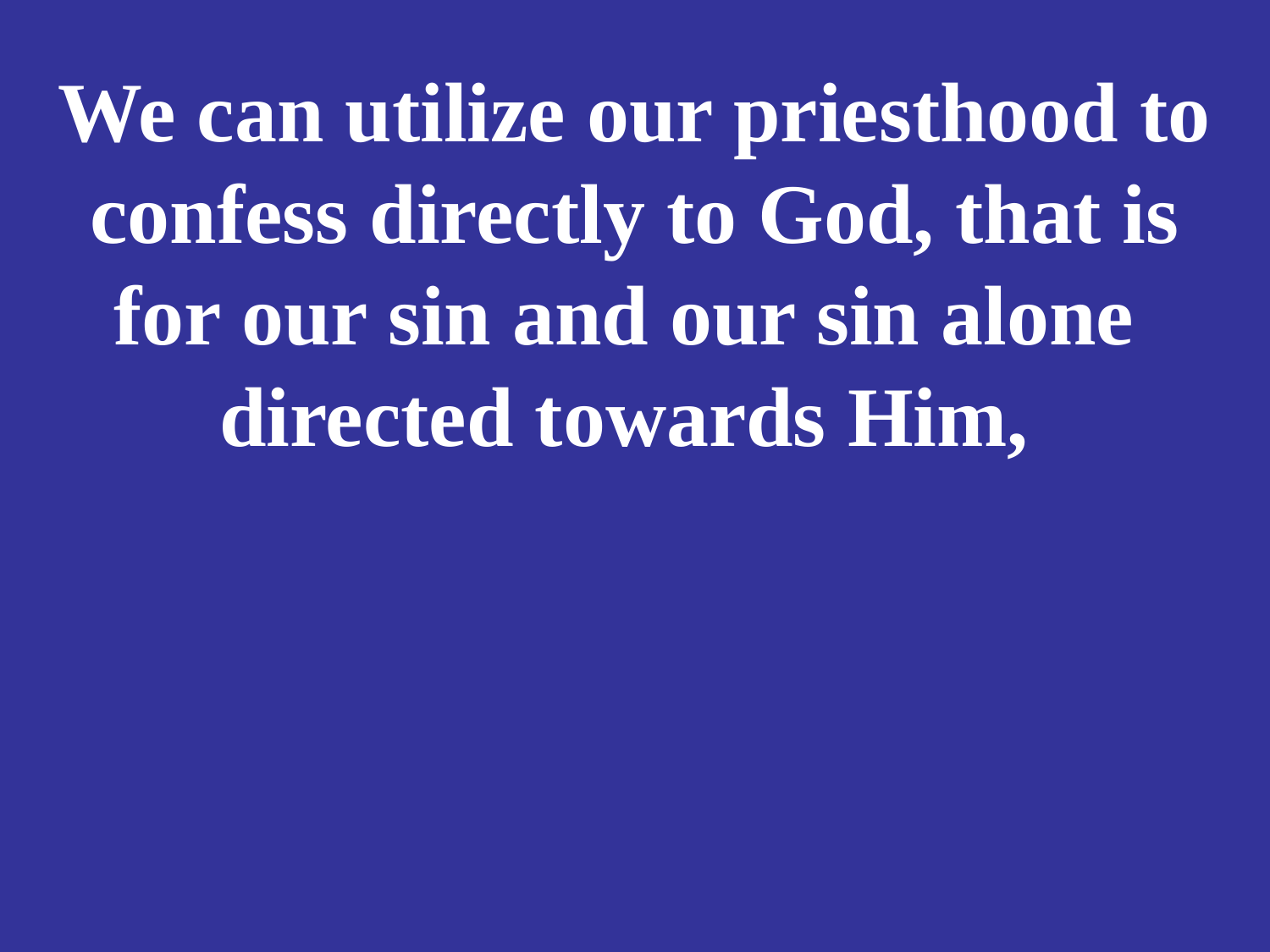

# We can utilize our priesthood to confess directly to God, that is for our sin and our sin alone  directed towards Him,